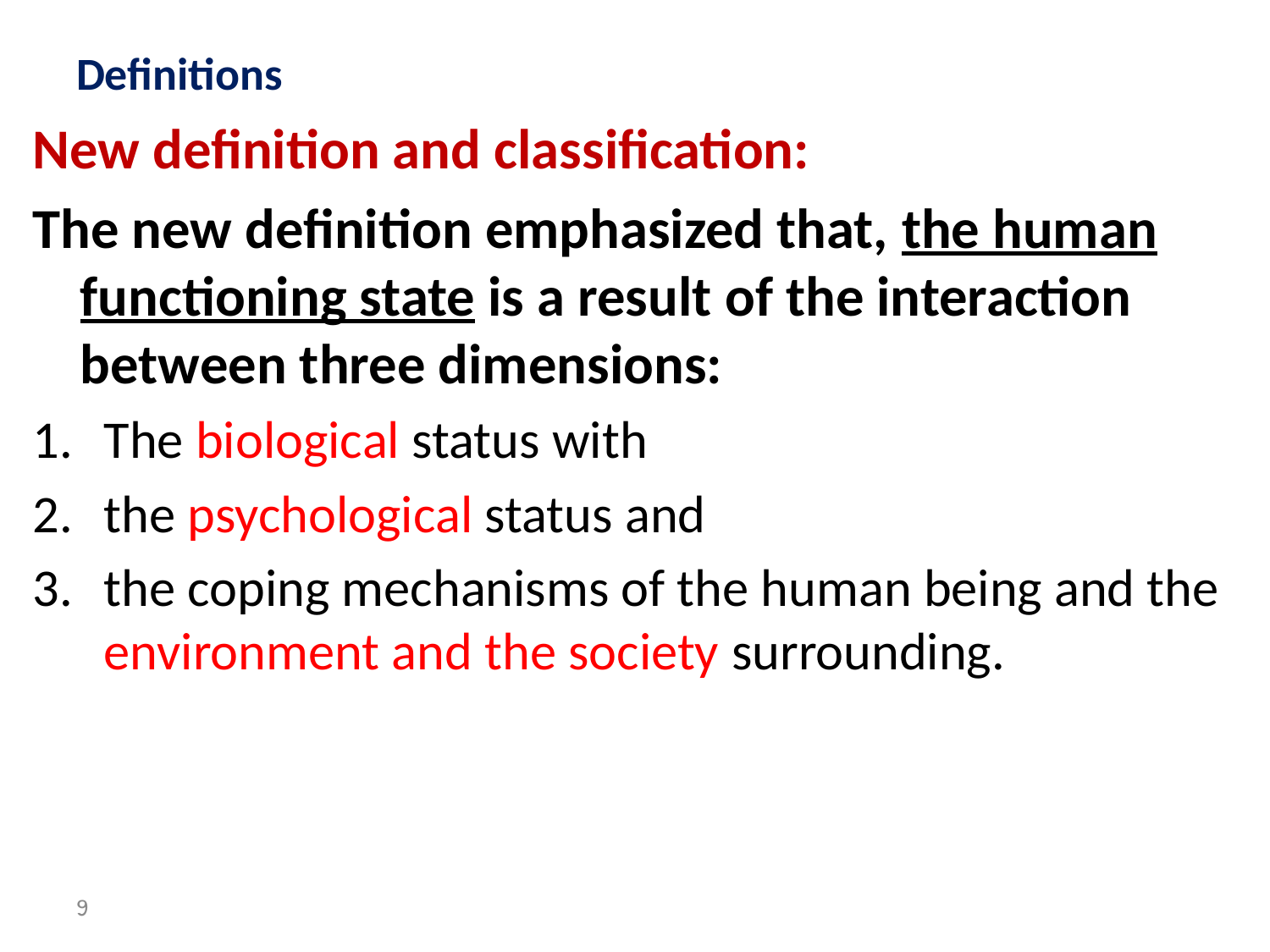

# Definitions
New definition and classification:
The new definition emphasized that, the human functioning state is a result of the interaction between three dimensions:
The biological status with
the psychological status and
the coping mechanisms of the human being and the environment and the society surrounding.
9